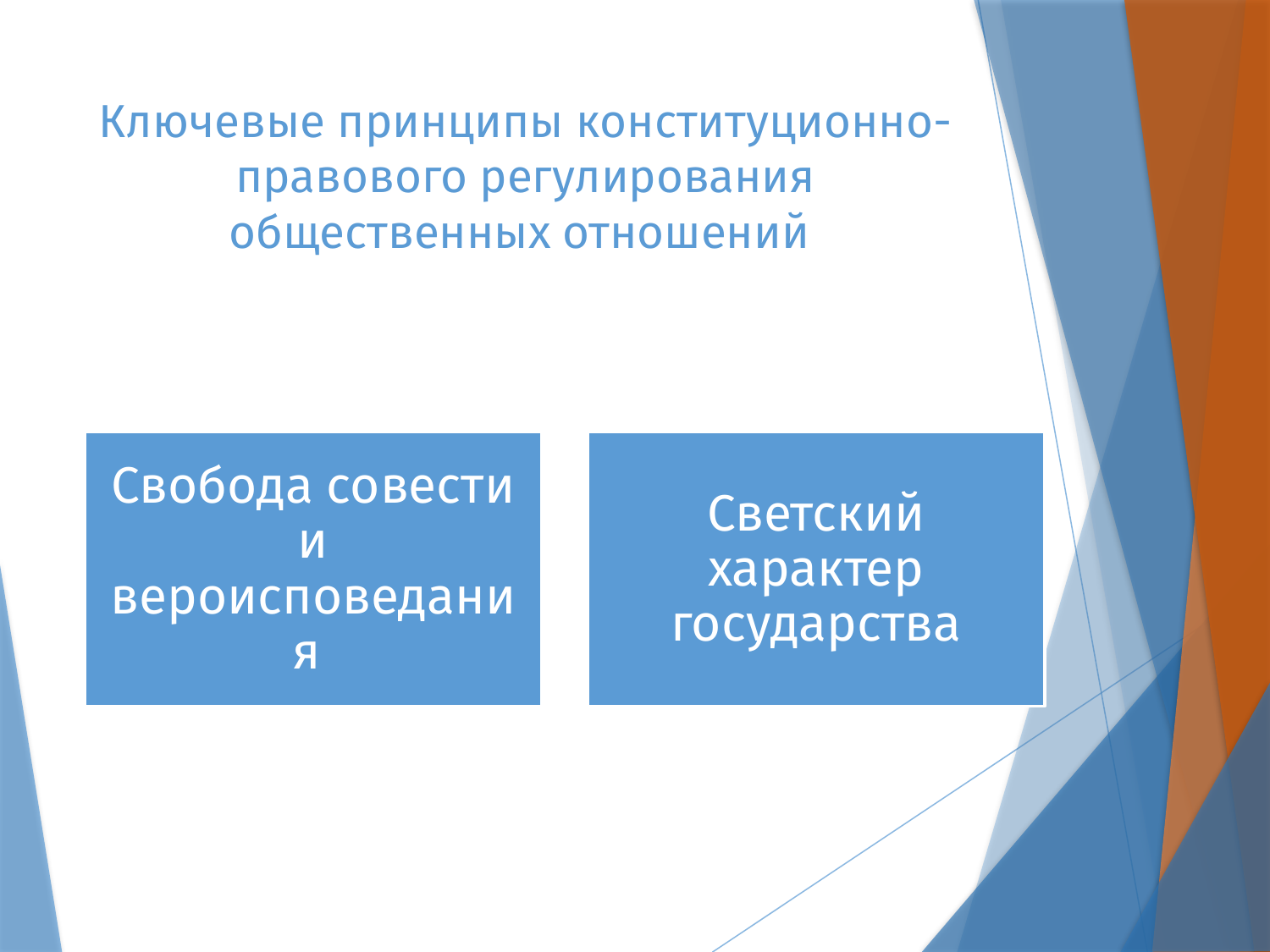

# Ключевые принципы конституционно-правового регулирования общественных отношений
Свобода совести и вероисповедания
Светский характер государства